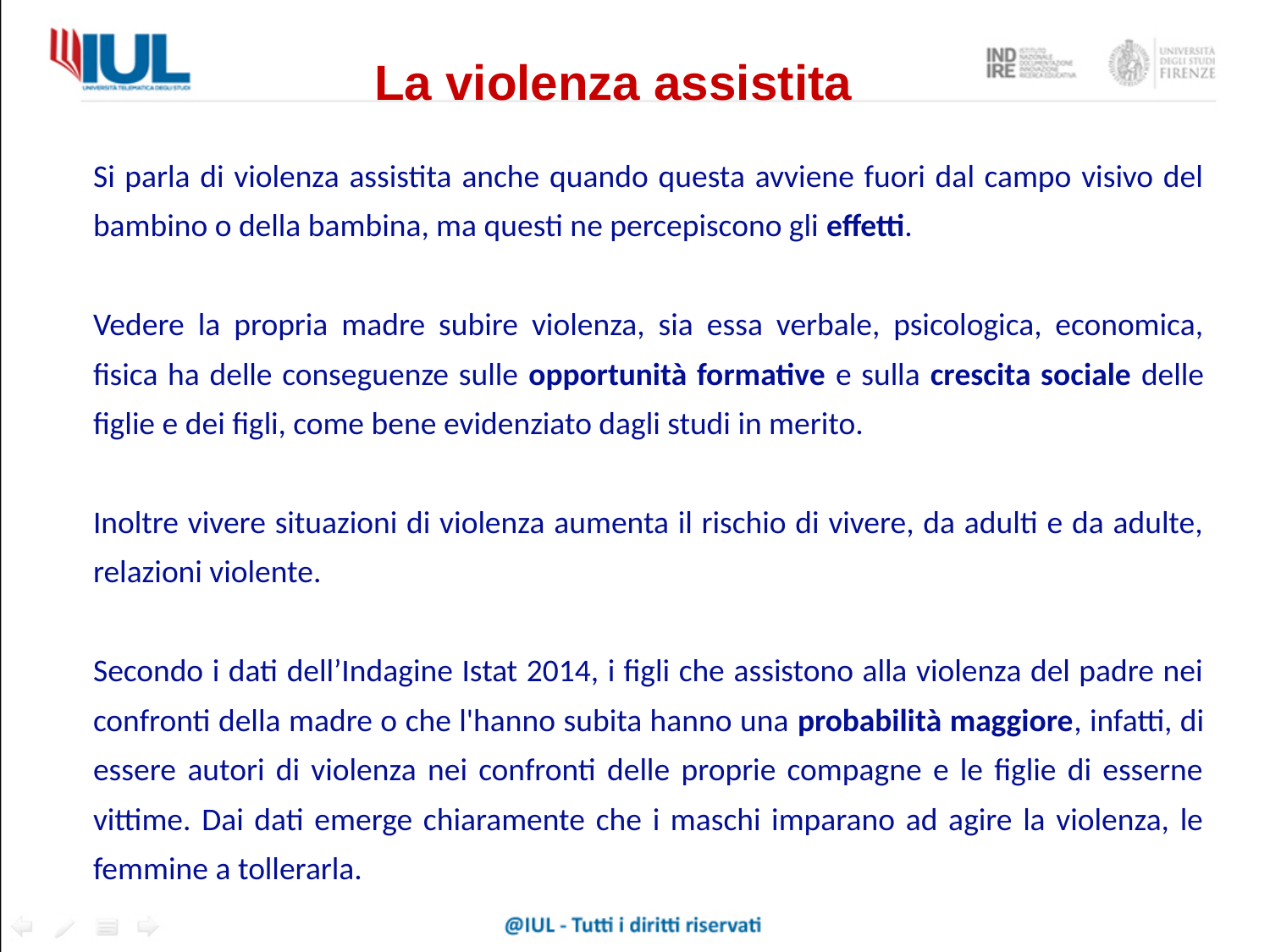

La violenza assistita

Si parla di violenza assistita anche quando questa avviene fuori dal campo visivo del bambino o della bambina, ma questi ne percepiscono gli effetti.

Vedere la propria madre subire violenza, sia essa verbale, psicologica, economica, fisica ha delle conseguenze sulle opportunità formative e sulla crescita sociale delle figlie e dei figli, come bene evidenziato dagli studi in merito.

Inoltre vivere situazioni di violenza aumenta il rischio di vivere, da adulti e da adulte, relazioni violente.

Secondo i dati dell’Indagine Istat 2014, i figli che assistono alla violenza del padre nei confronti della madre o che l'hanno subita hanno una probabilità maggiore, infatti, di essere autori di violenza nei confronti delle proprie compagne e le figlie di esserne vittime. Dai dati emerge chiaramente che i maschi imparano ad agire la violenza, le femmine a tollerarla.